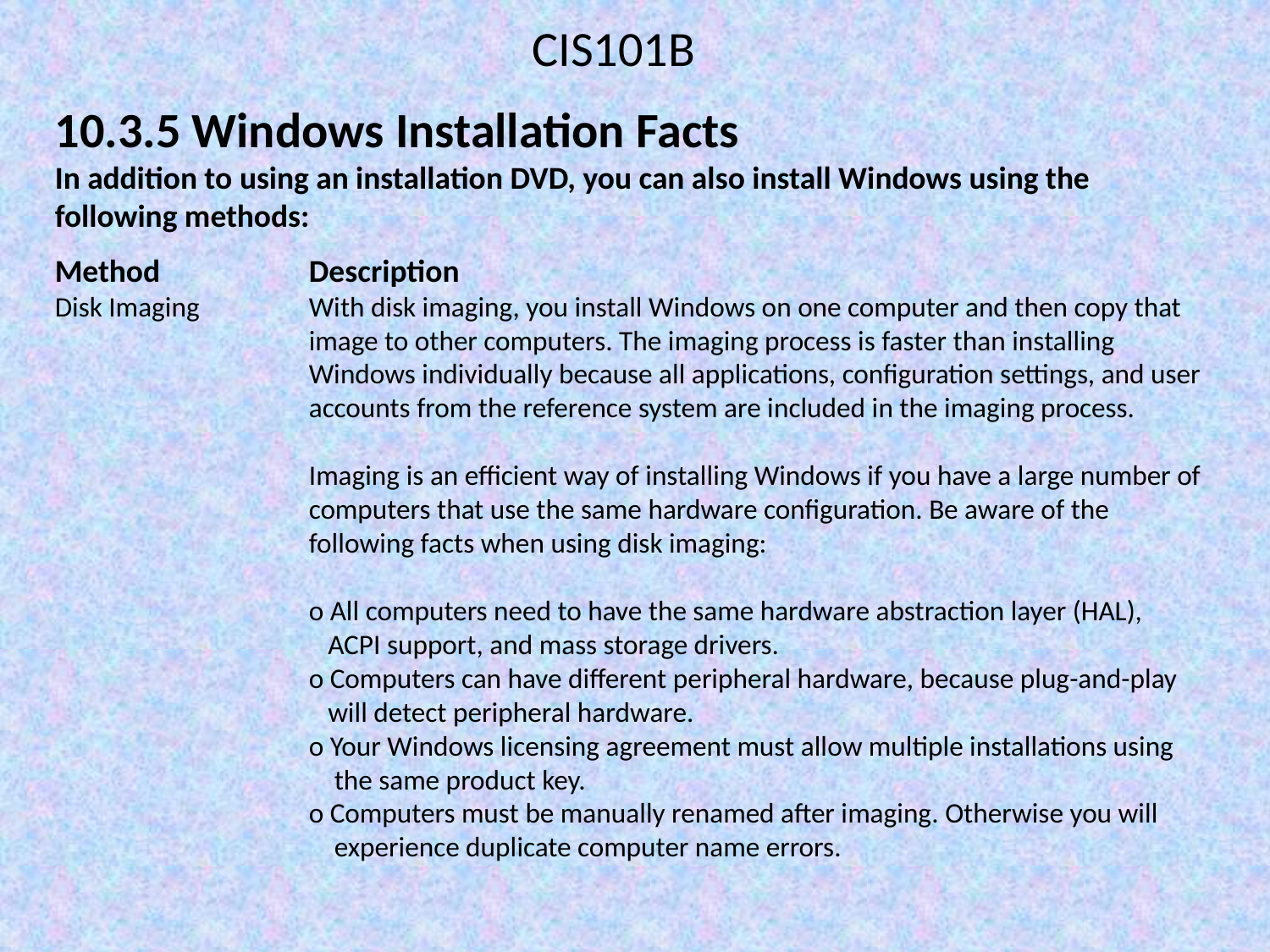

CIS101B
10.3.5 Windows Installation Facts
In addition to using an installation DVD, you can also install Windows using the following methods:

Method		Description
Disk Imaging	With disk imaging, you install Windows on one computer and then copy that 			image to other computers. The imaging process is faster than installing 			Windows individually because all applications, configuration settings, and user 		accounts from the reference system are included in the imaging process.

		Imaging is an efficient way of installing Windows if you have a large number of 		computers that use the same hardware configuration. Be aware of the 			following facts when using disk imaging:

		o All computers need to have the same hardware abstraction layer (HAL), 			   ACPI support, and mass storage drivers.
		o Computers can have different peripheral hardware, because plug-and-play 			   will detect peripheral hardware.
		o Your Windows licensing agreement must allow multiple installations using 			    the same product key.
		o Computers must be manually renamed after imaging. Otherwise you will 			    experience duplicate computer name errors.